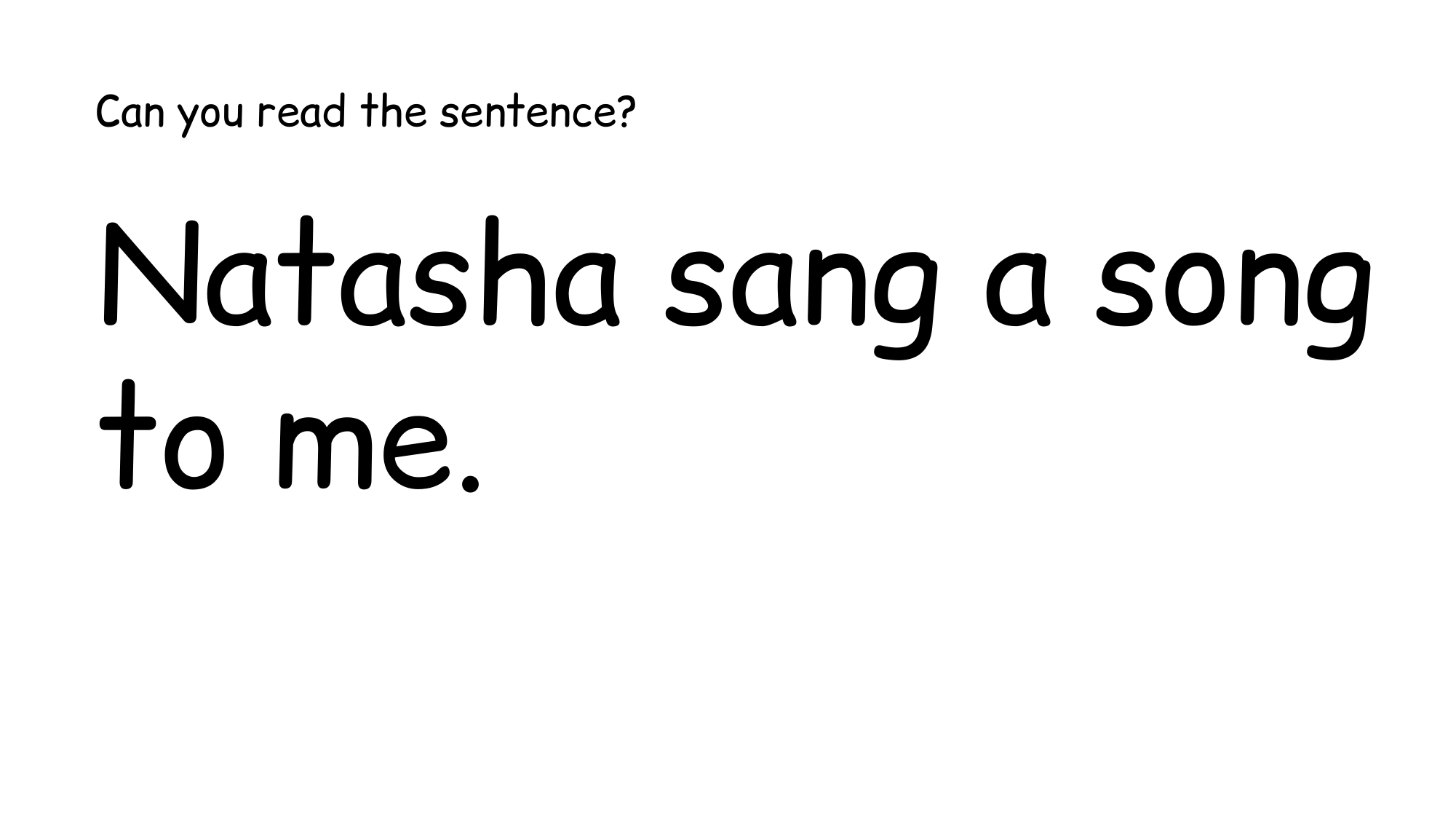

Can you read the sentence?

Natasha sang a song to me.